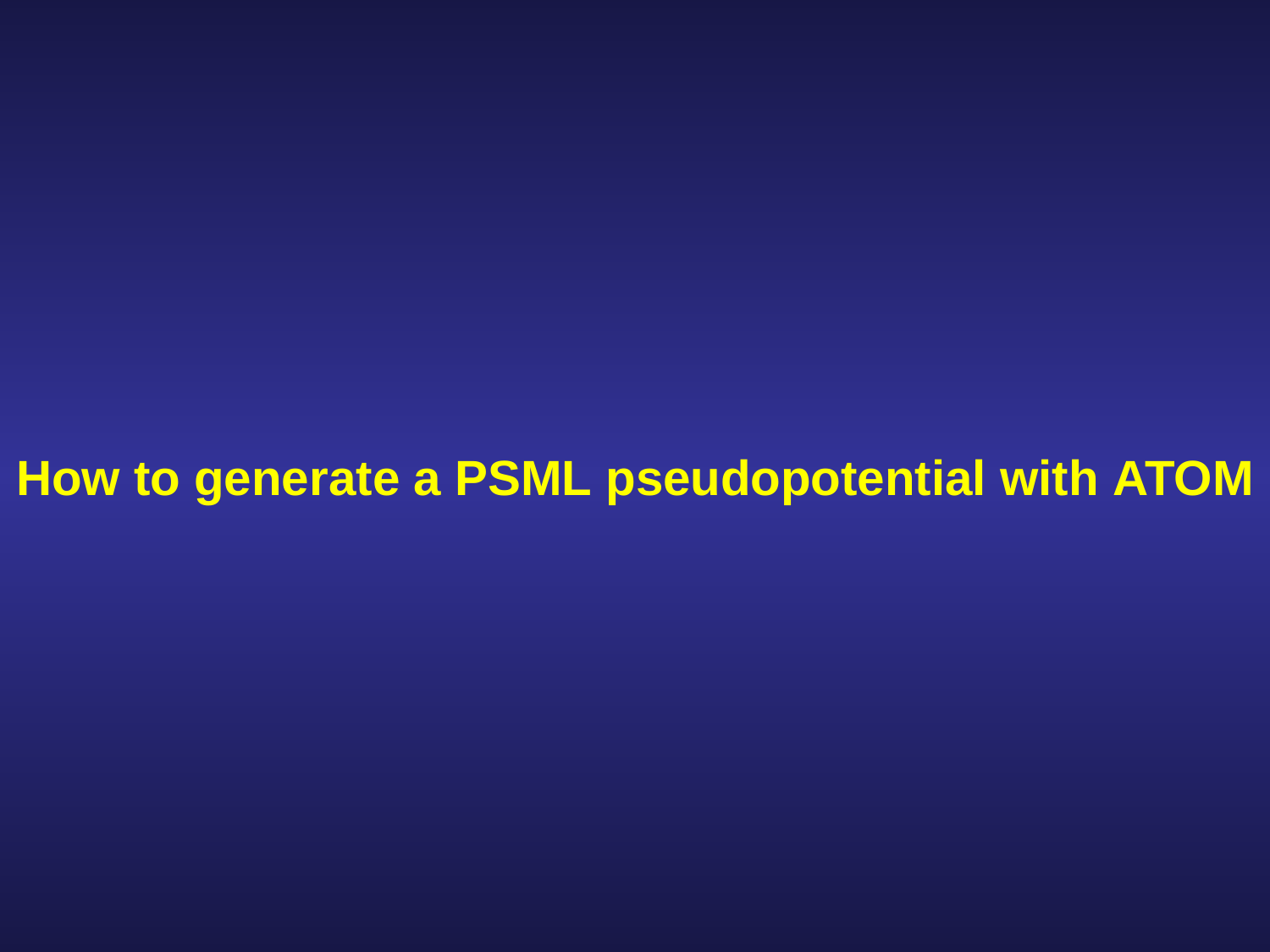

# How to generate a psml pseudopotential with atom